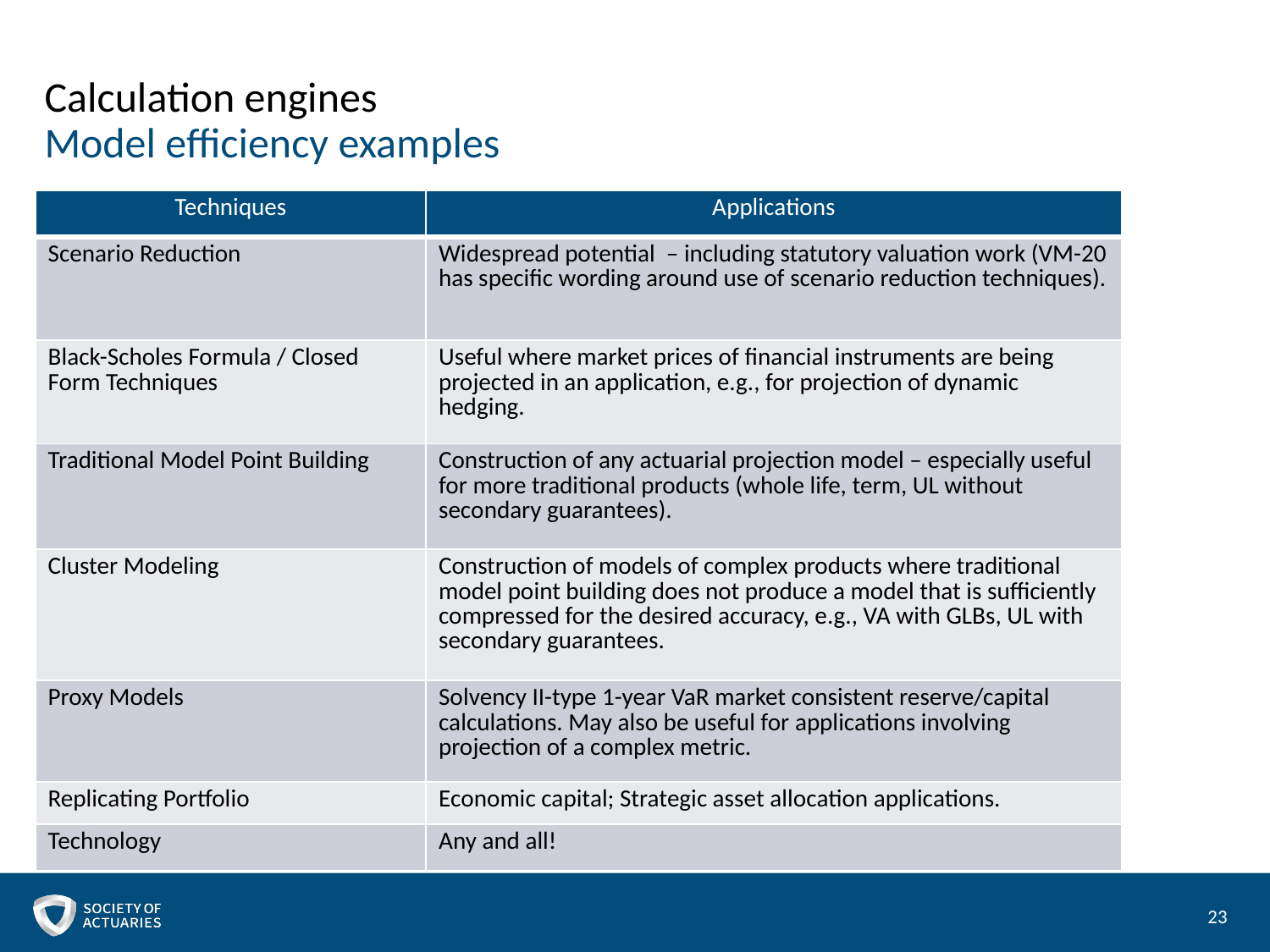

# Calculation engines Model efficiency examples
| Techniques | Applications |
| --- | --- |
| Scenario Reduction | Widespread potential – including statutory valuation work (VM-20 has specific wording around use of scenario reduction techniques). |
| Black-Scholes Formula / Closed Form Techniques | Useful where market prices of financial instruments are being projected in an application, e.g., for projection of dynamic hedging. |
| Traditional Model Point Building | Construction of any actuarial projection model – especially useful for more traditional products (whole life, term, UL without secondary guarantees). |
| Cluster Modeling | Construction of models of complex products where traditional model point building does not produce a model that is sufficiently compressed for the desired accuracy, e.g., VA with GLBs, UL with secondary guarantees. |
| Proxy Models | Solvency II-type 1-year VaR market consistent reserve/capital calculations. May also be useful for applications involving projection of a complex metric. |
| Replicating Portfolio | Economic capital; Strategic asset allocation applications. |
| Technology | Any and all! |
23